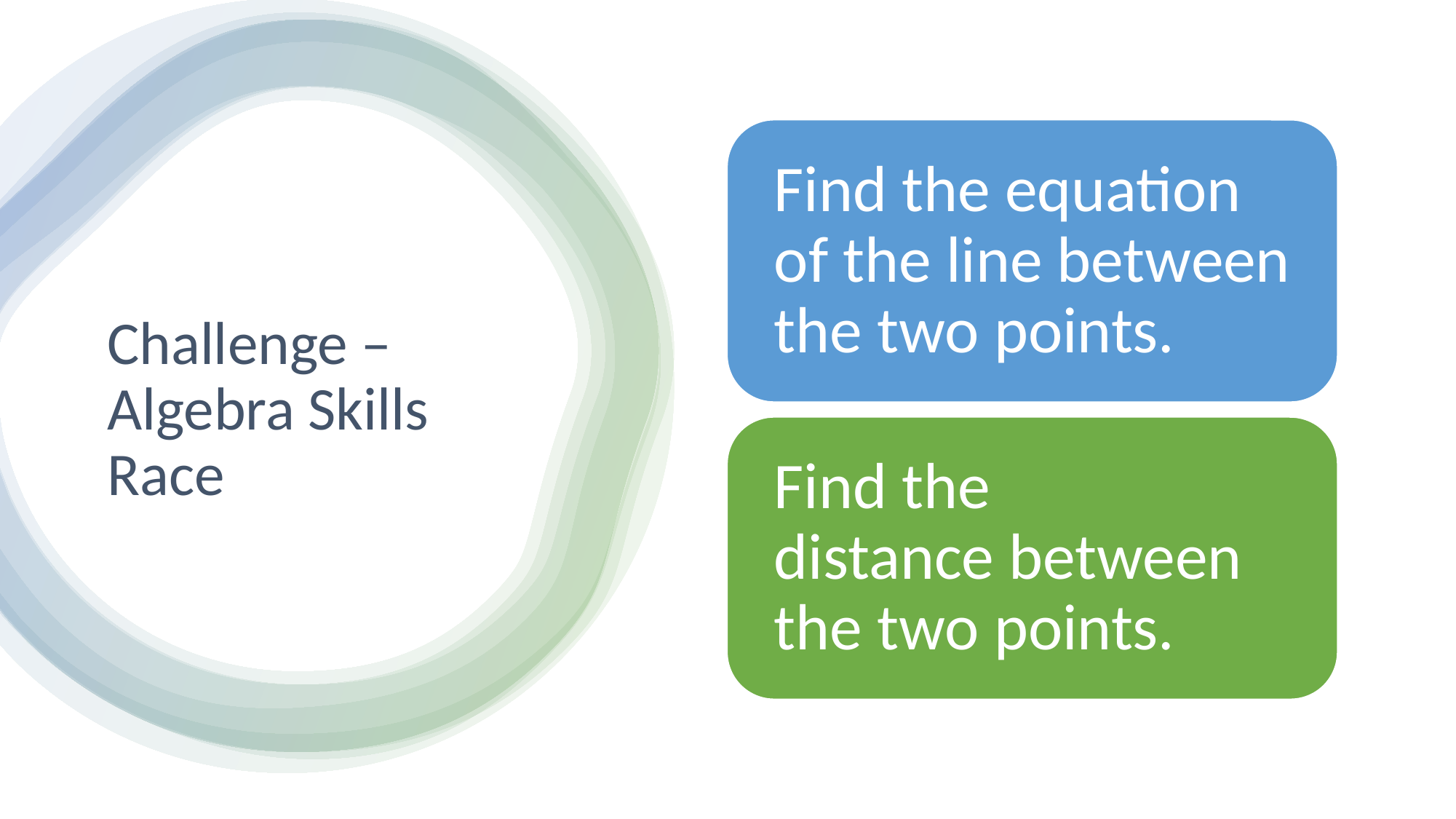

Find the equation of the line between the two points.
Find the distance between the two points.
# Challenge – Algebra Skills Race